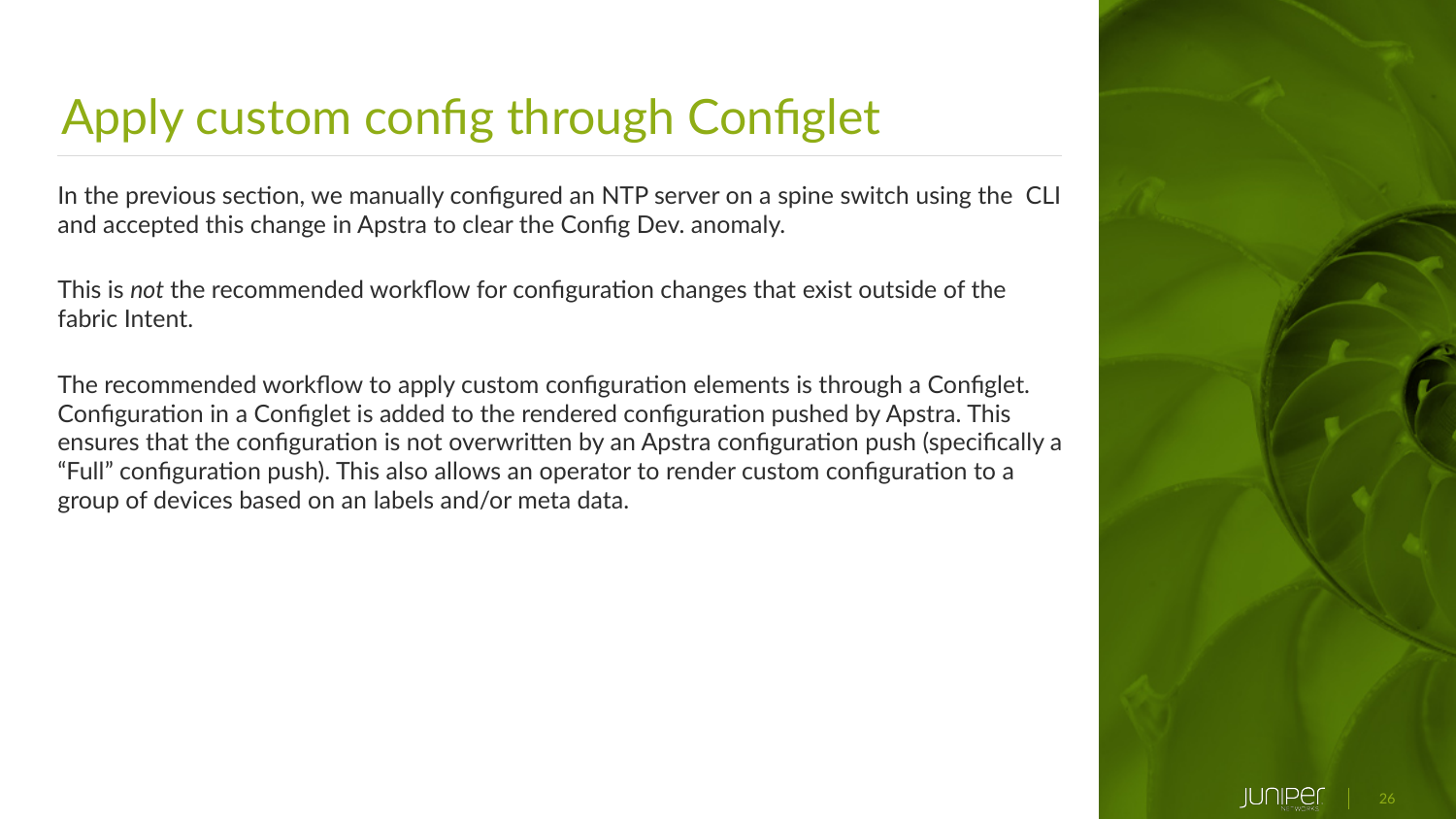

Apply custom config through Configlet
In the previous section, we manually configured an NTP server on a spine switch using the  CLI and accepted this change in Apstra to clear the Config Dev. anomaly.
This is not the recommended workflow for configuration changes that exist outside of the fabric Intent.
The recommended workflow to apply custom configuration elements is through a Configlet. Configuration in a Configlet is added to the rendered configuration pushed by Apstra. This ensures that the configuration is not overwritten by an Apstra configuration push (specifically a “Full” configuration push). This also allows an operator to render custom configuration to a group of devices based on an labels and/or meta data.
26